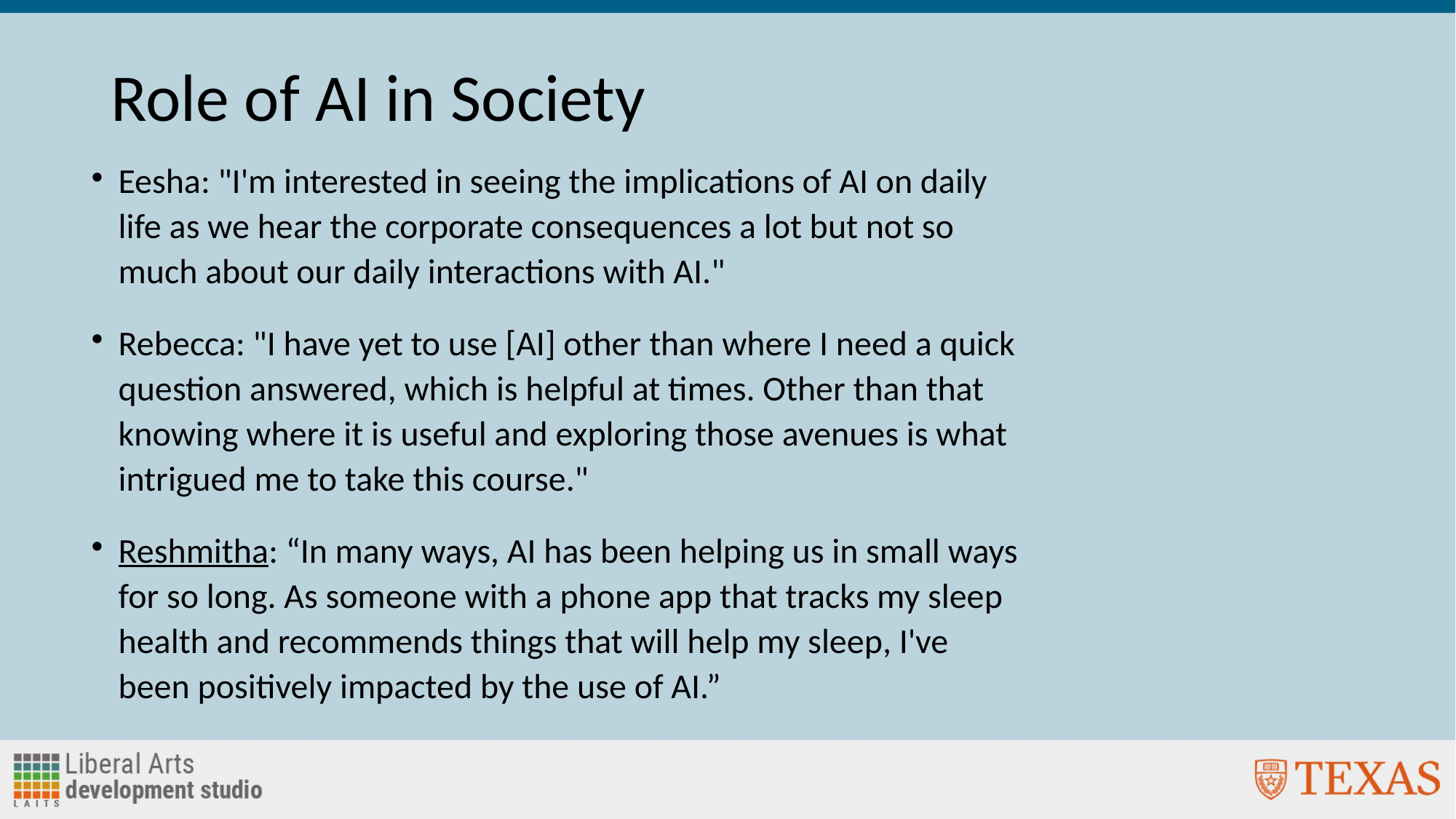

# Role of AI in Society
Eesha: "I'm interested in seeing the implications of AI on daily life as we hear the corporate consequences a lot but not so much about our daily interactions with AI."
Rebecca: "I have yet to use [AI] other than where I need a quick question answered, which is helpful at times. Other than that knowing where it is useful and exploring those avenues is what intrigued me to take this course."
Reshmitha: “In many ways, AI has been helping us in small ways for so long. As someone with a phone app that tracks my sleep health and recommends things that will help my sleep, I've been positively impacted by the use of AI.”